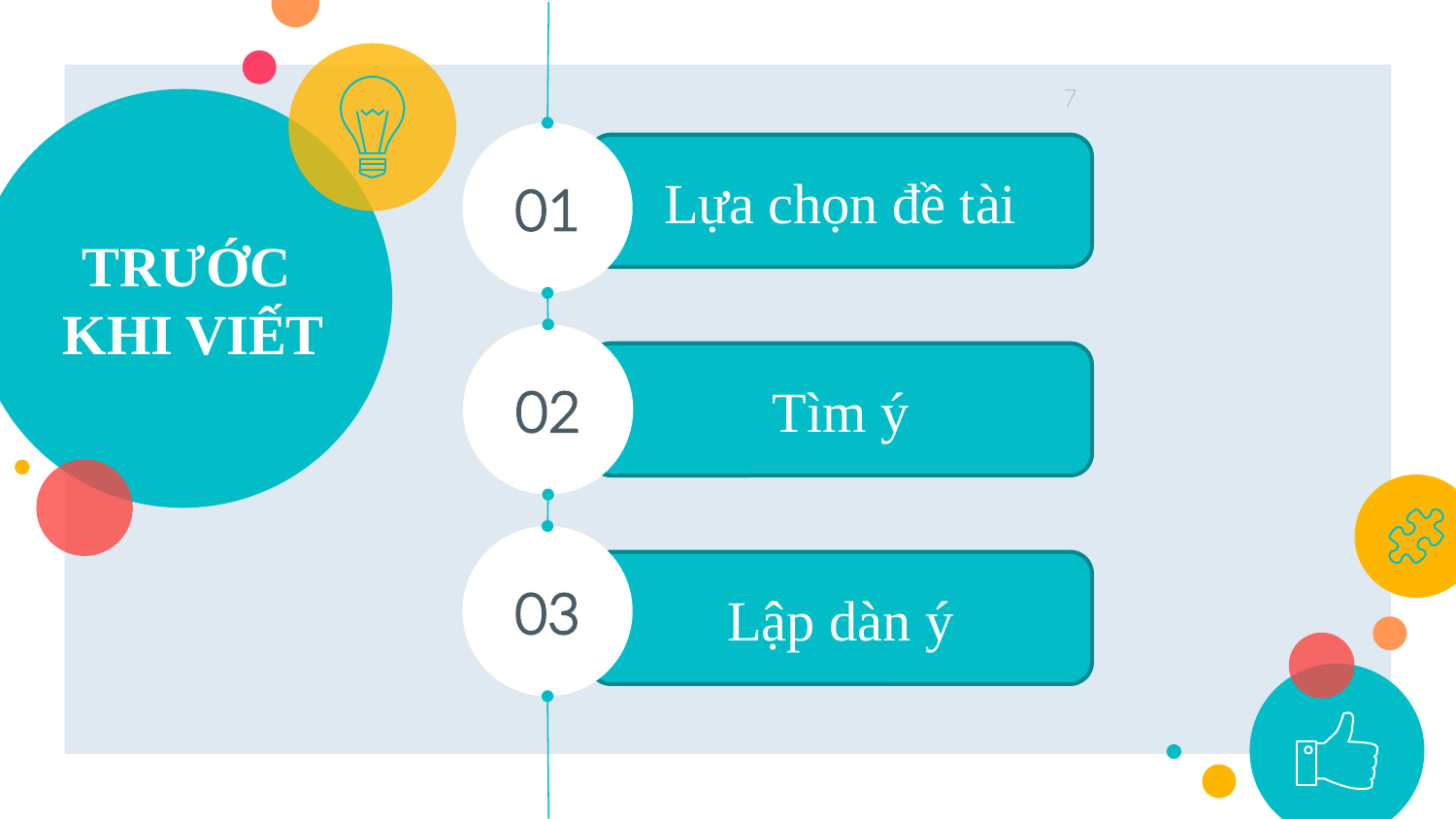

7
# TRƯỚC KHI VIẾT
01
Lựa chọn đề tài
02
Tìm ý
03
Lập dàn ý